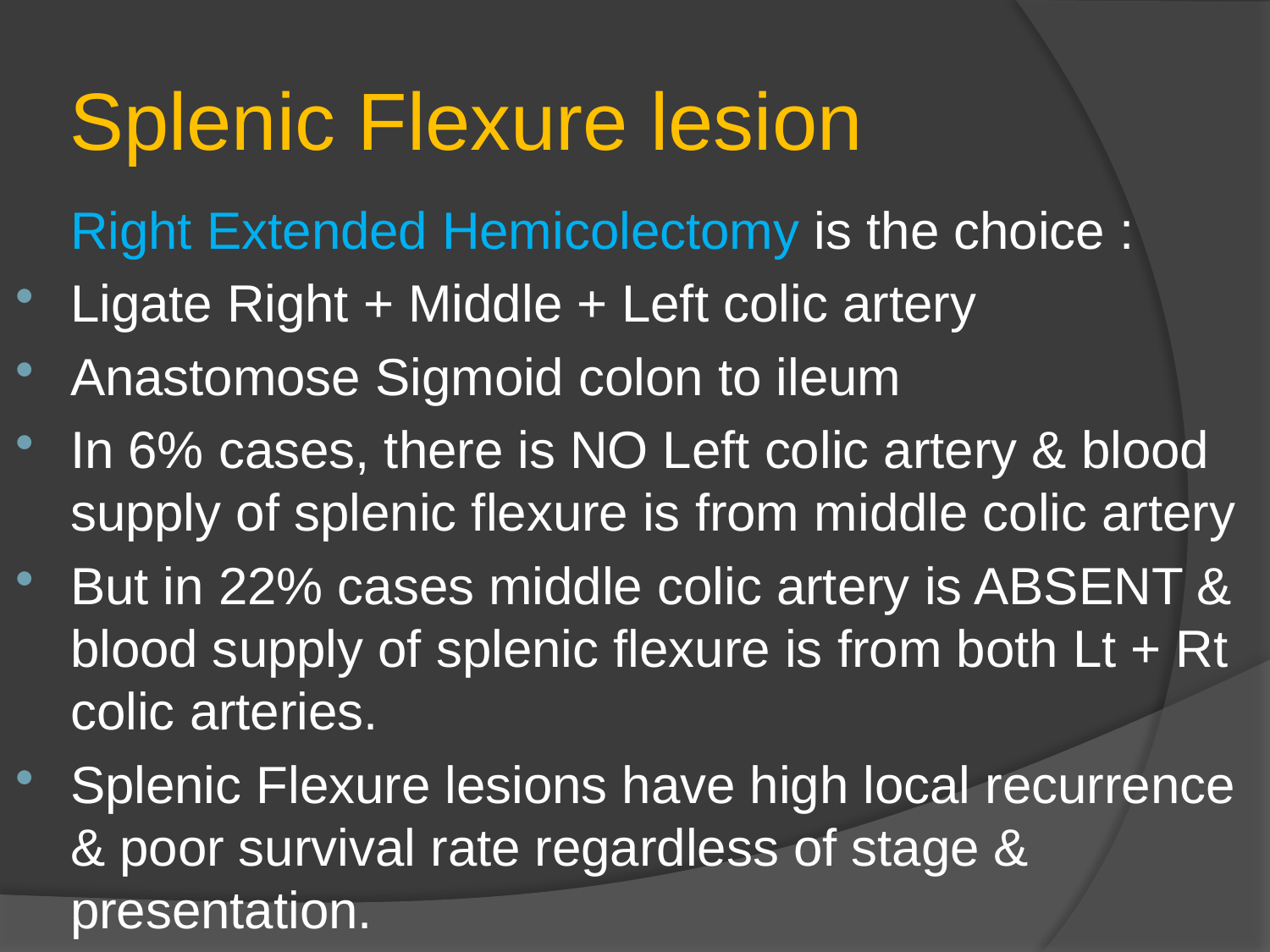

# Splenic Flexure lesion
	Right Extended Hemicolectomy is the choice :
Ligate Right + Middle + Left colic artery
Anastomose Sigmoid colon to ileum
In 6% cases, there is NO Left colic artery & blood supply of splenic flexure is from middle colic artery
But in 22% cases middle colic artery is ABSENT & blood supply of splenic flexure is from both Lt + Rt colic arteries.
Splenic Flexure lesions have high local recurrence & poor survival rate regardless of stage & presentation.